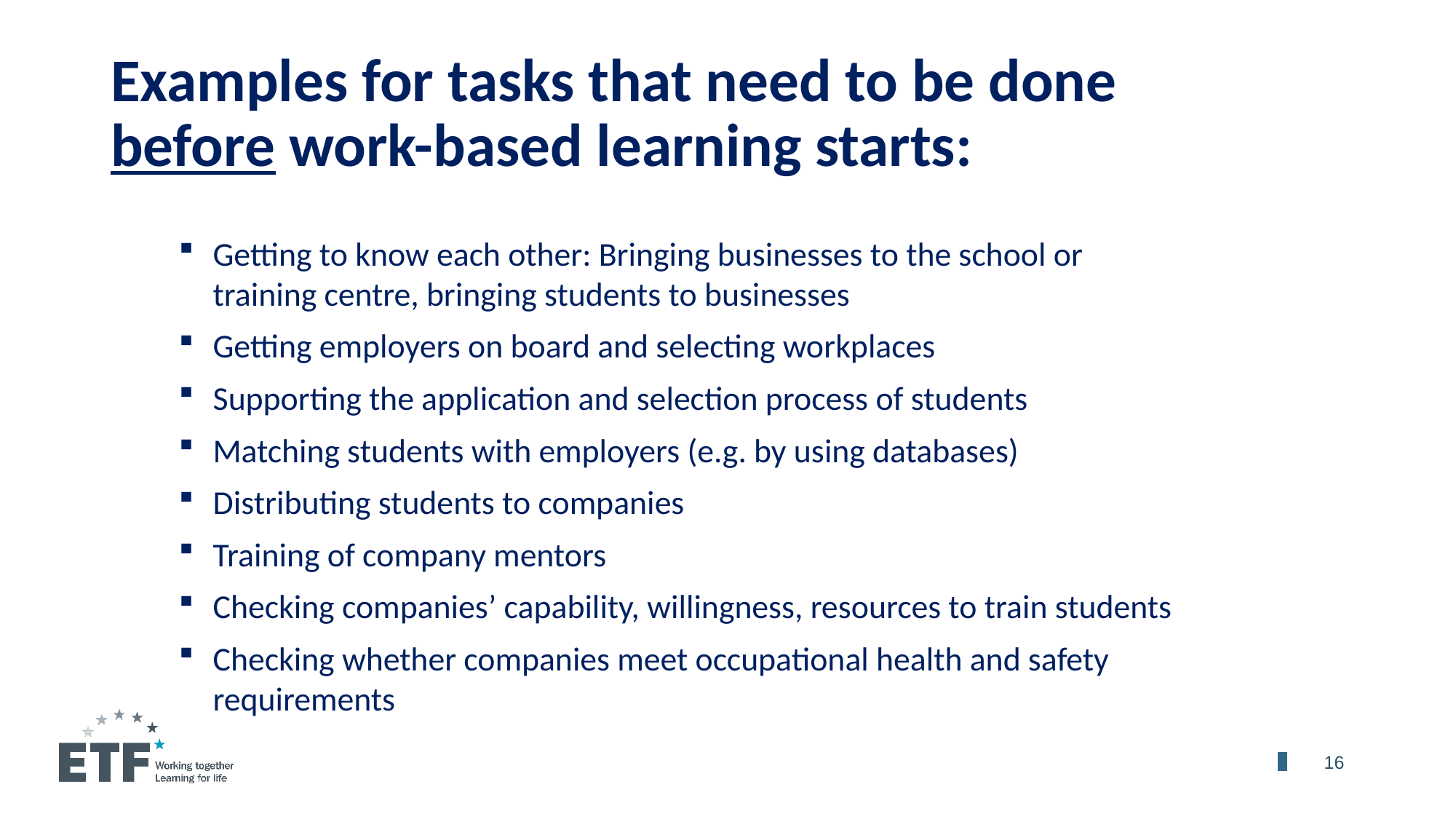

Examples for tasks that need to be done
before work-based learning starts:
­Getting to know each other: Bringing businesses to the school or training centre, bringing students to businesses
Getting employers on board and selecting workplaces
Supporting the application and selection process of students
Matching students with employers (e.g. by using databases)
Distributing students to companies
Training of company mentors
Checking companies’ capability, willingness, resources to train students
Checking whether companies meet occupational health and safety requirements
	16